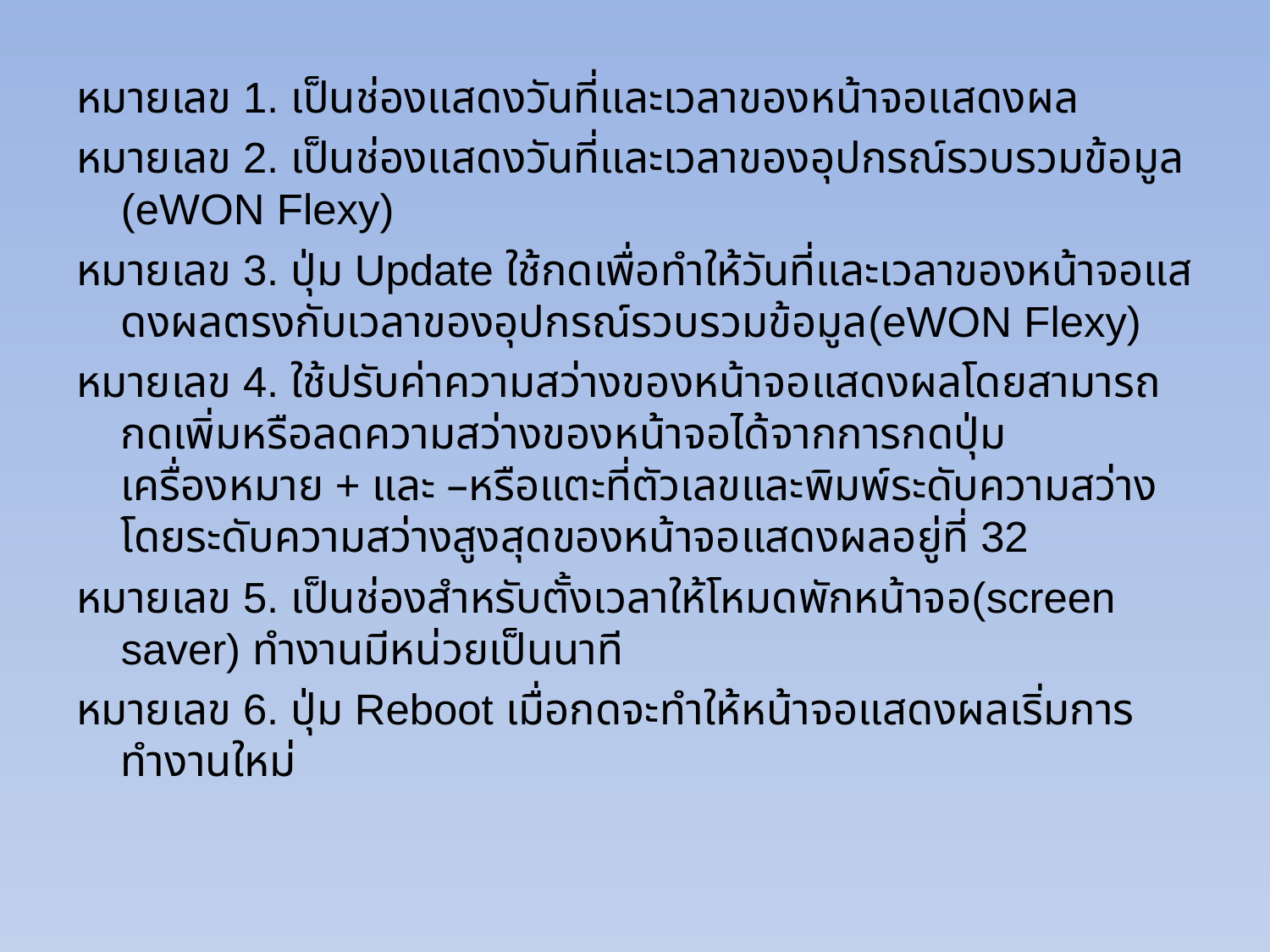

หมายเลข 1. เป็นช่องแสดงวันที่และเวลาของหน้าจอแสดงผล
หมายเลข 2. เป็นช่องแสดงวันที่และเวลาของอุปกรณ์รวบรวมข้อมูล (eWON Flexy)
หมายเลข 3. ปุ่ม Update ใช้กดเพื่อทำให้วันที่และเวลาของหน้าจอแสดงผลตรงกับเวลาของอุปกรณ์รวบรวมข้อมูล(eWON Flexy)
หมายเลข 4. ใช้ปรับค่าความสว่างของหน้าจอแสดงผลโดยสามารถกดเพิ่มหรือลดความสว่างของหน้าจอได้จากการกดปุ่มเครื่องหมาย + และ –หรือแตะที่ตัวเลขและพิมพ์ระดับความสว่างโดยระดับความสว่างสูงสุดของหน้าจอแสดงผลอยู่ที่ 32
หมายเลข 5. เป็นช่องสำหรับตั้งเวลาให้โหมดพักหน้าจอ(screen saver) ทำงานมีหน่วยเป็นนาที
หมายเลข 6. ปุ่ม Reboot เมื่อกดจะทำให้หน้าจอแสดงผลเริ่มการทำงานใหม่